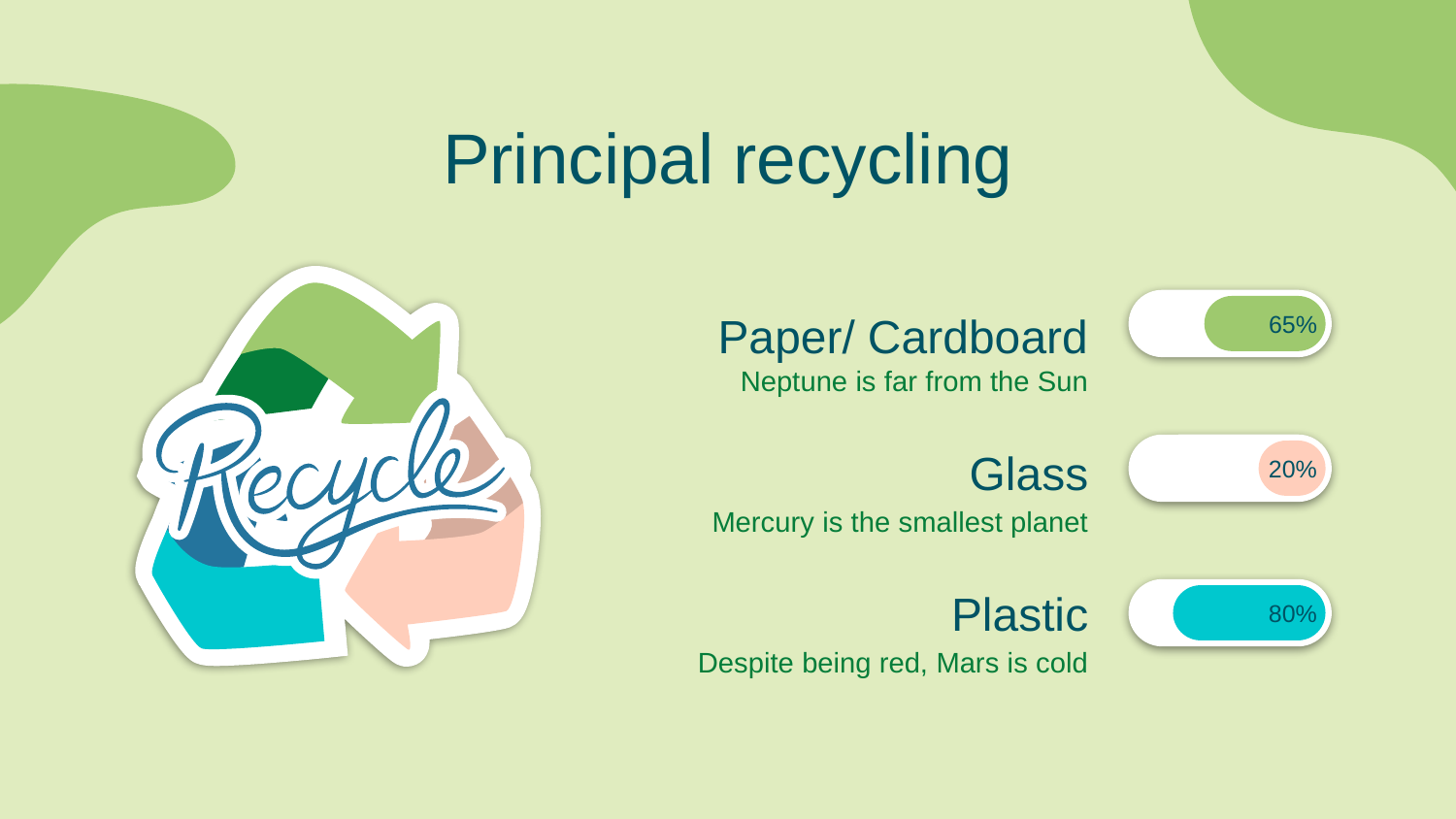

Principal recycling

Paper/ Cardboard

65%
Neptune is far from the Sun

# Glass

20%
Mercury is the smallest planet

Plastic

80%
Despite being red, Mars is cold